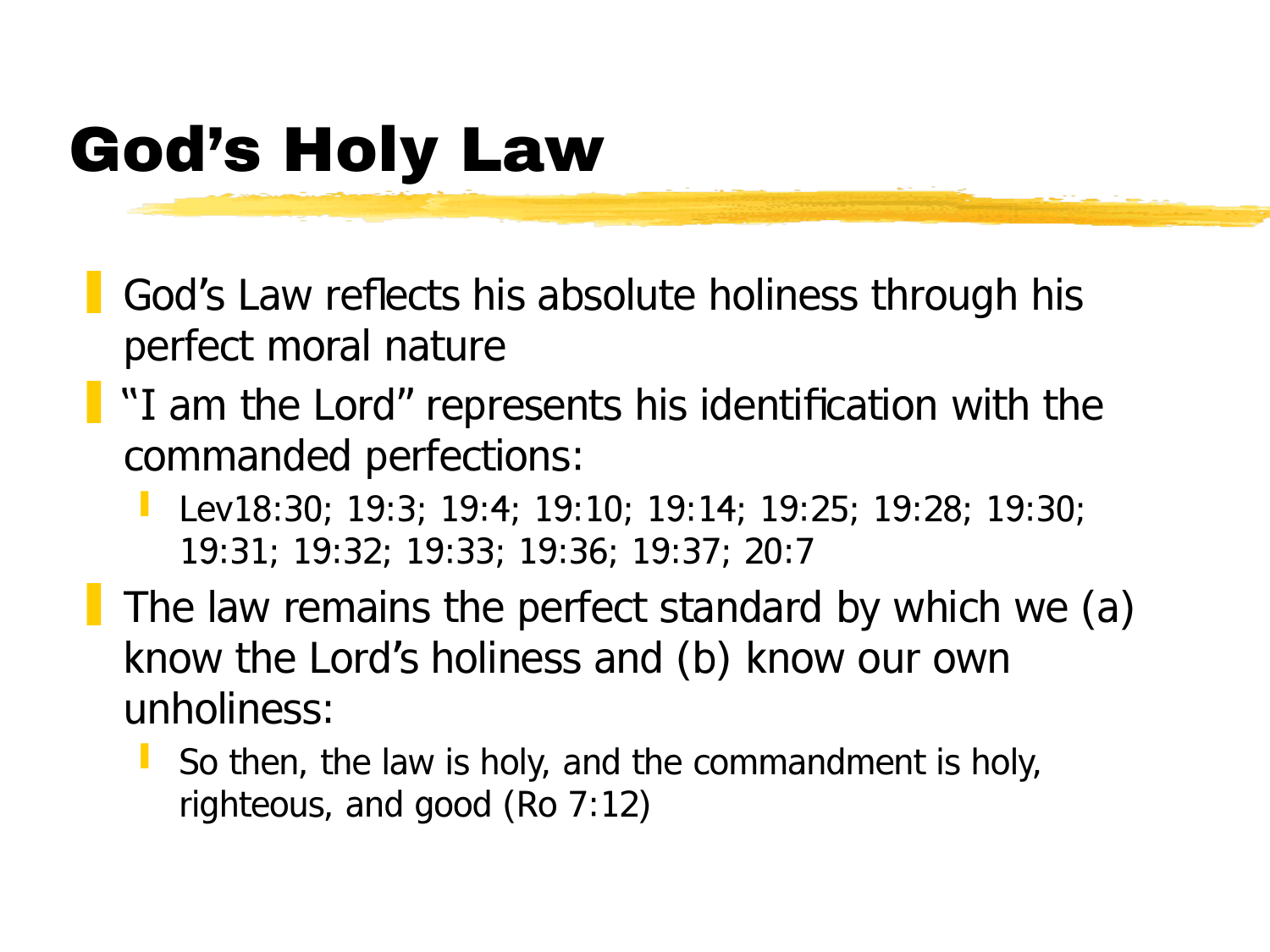

# God’s Holy Law
God’s Law reflects his absolute holiness through his perfect moral nature
“I am the Lord” represents his identification with the  commanded perfections:
Lev18:30; 19:3; 19:4; 19:10; 19:14; 19:25; 19:28; 19:30; 19:31; 19:32; 19:33; 19:36; 19:37; 20:7
The law remains the perfect standard by which we (a) know the Lord’s holiness and (b) know our own unholiness:
So then, the law is holy, and the commandment is holy, righteous, and good (Ro 7:12)